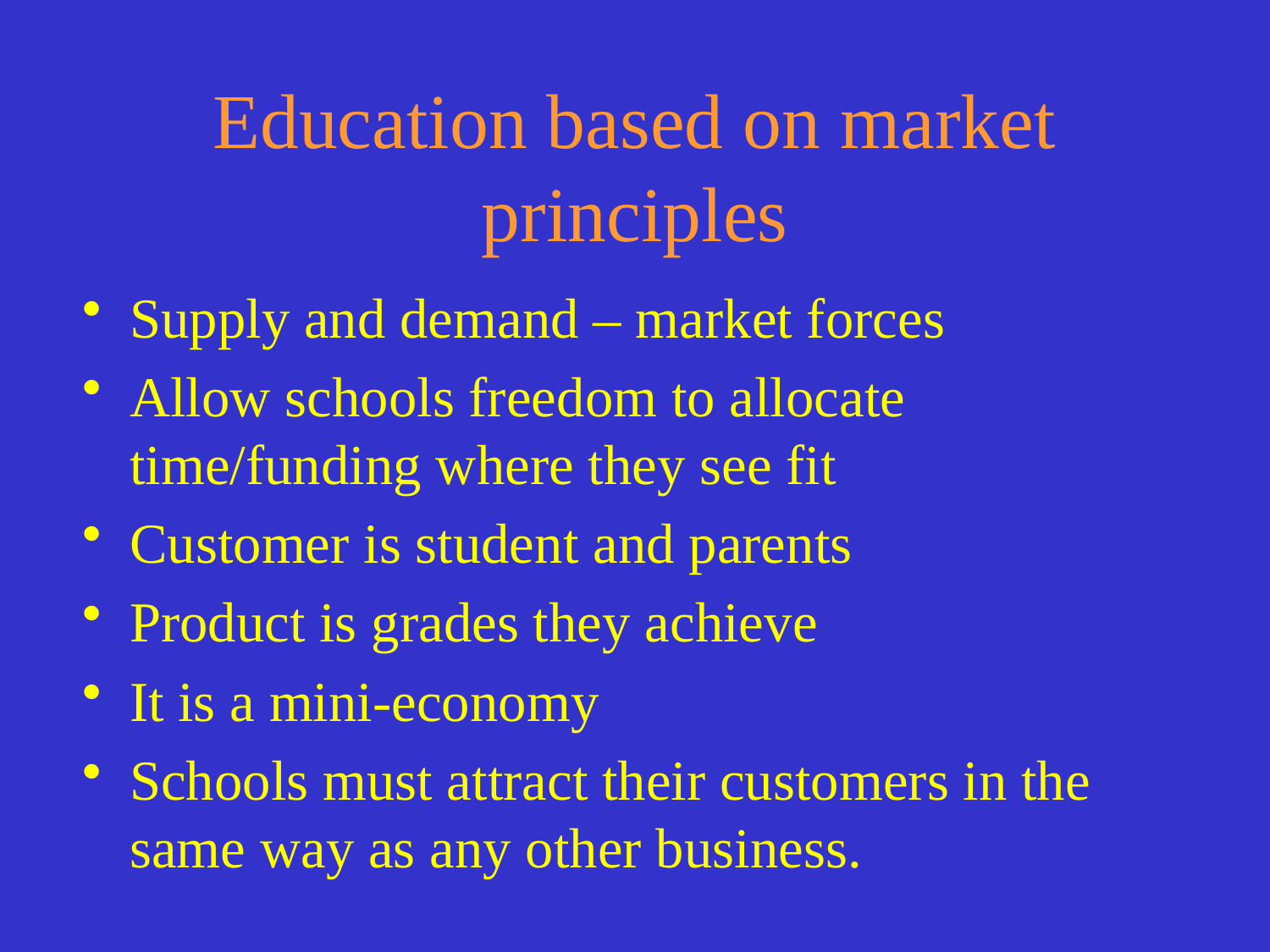

# Education based on market principles
Supply and demand – market forces
Allow schools freedom to allocate time/funding where they see fit
Customer is student and parents
Product is grades they achieve
It is a mini-economy
Schools must attract their customers in the same way as any other business.